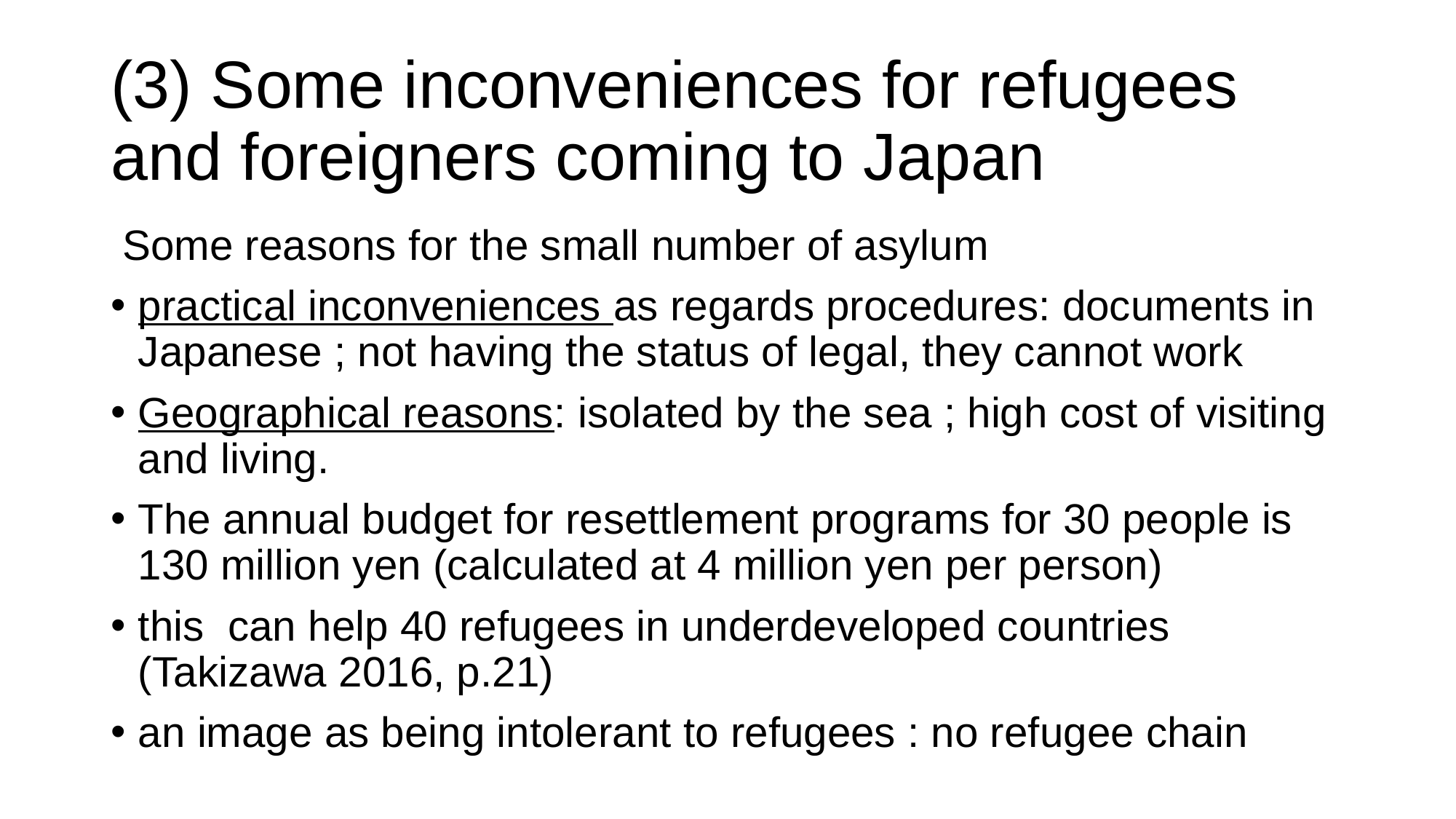

# (3) Some inconveniences for refugees and foreigners coming to Japan
 Some reasons for the small number of asylum
practical inconveniences as regards procedures: documents in Japanese ; not having the status of legal, they cannot work
Geographical reasons: isolated by the sea ; high cost of visiting and living.
The annual budget for resettlement programs for 30 people is 130 million yen (calculated at 4 million yen per person)
this  can help 40 refugees in underdeveloped countries (Takizawa 2016, p.21)
an image as being intolerant to refugees : no refugee chain